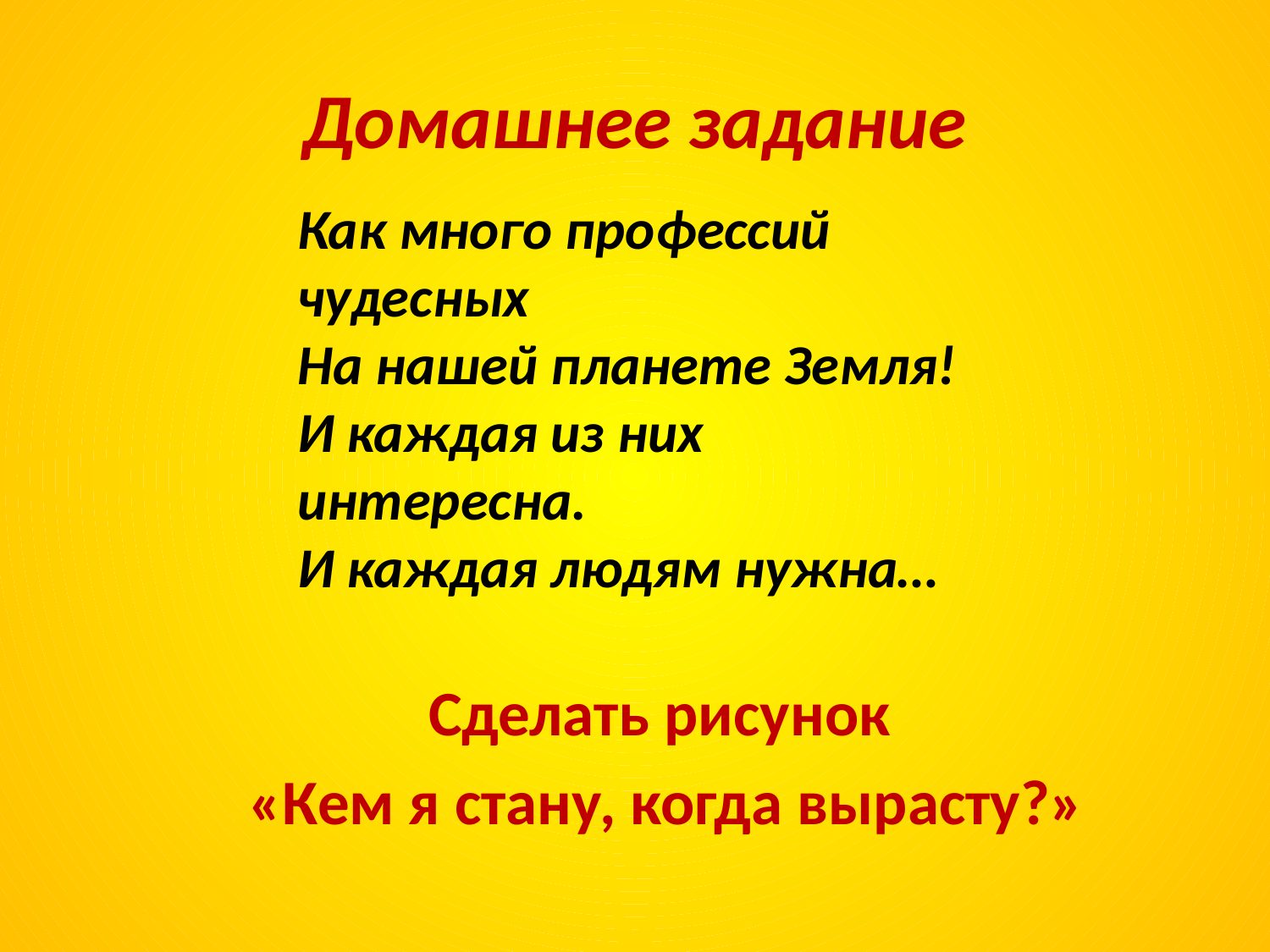

# Домашнее задание
Как много профессий чудесных
На нашей планете Земля!
И каждая из них интересна.
И каждая людям нужна…
Сделать рисунок
«Кем я стану, когда вырасту?»